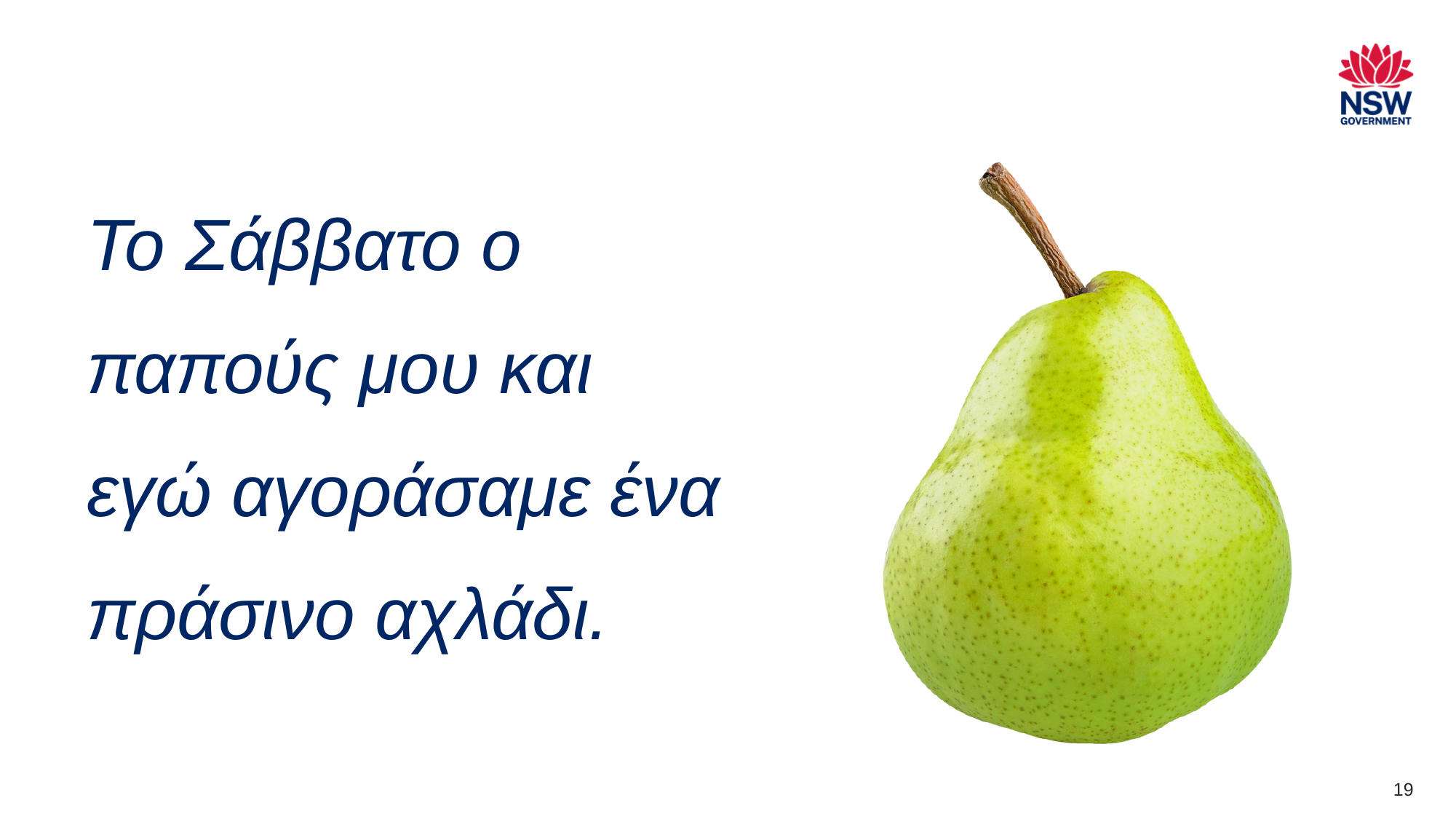

# Το Σάββατο ο παπούς μου και εγώ αγοράσαμε ένα πράσινο αχλάδι.

19